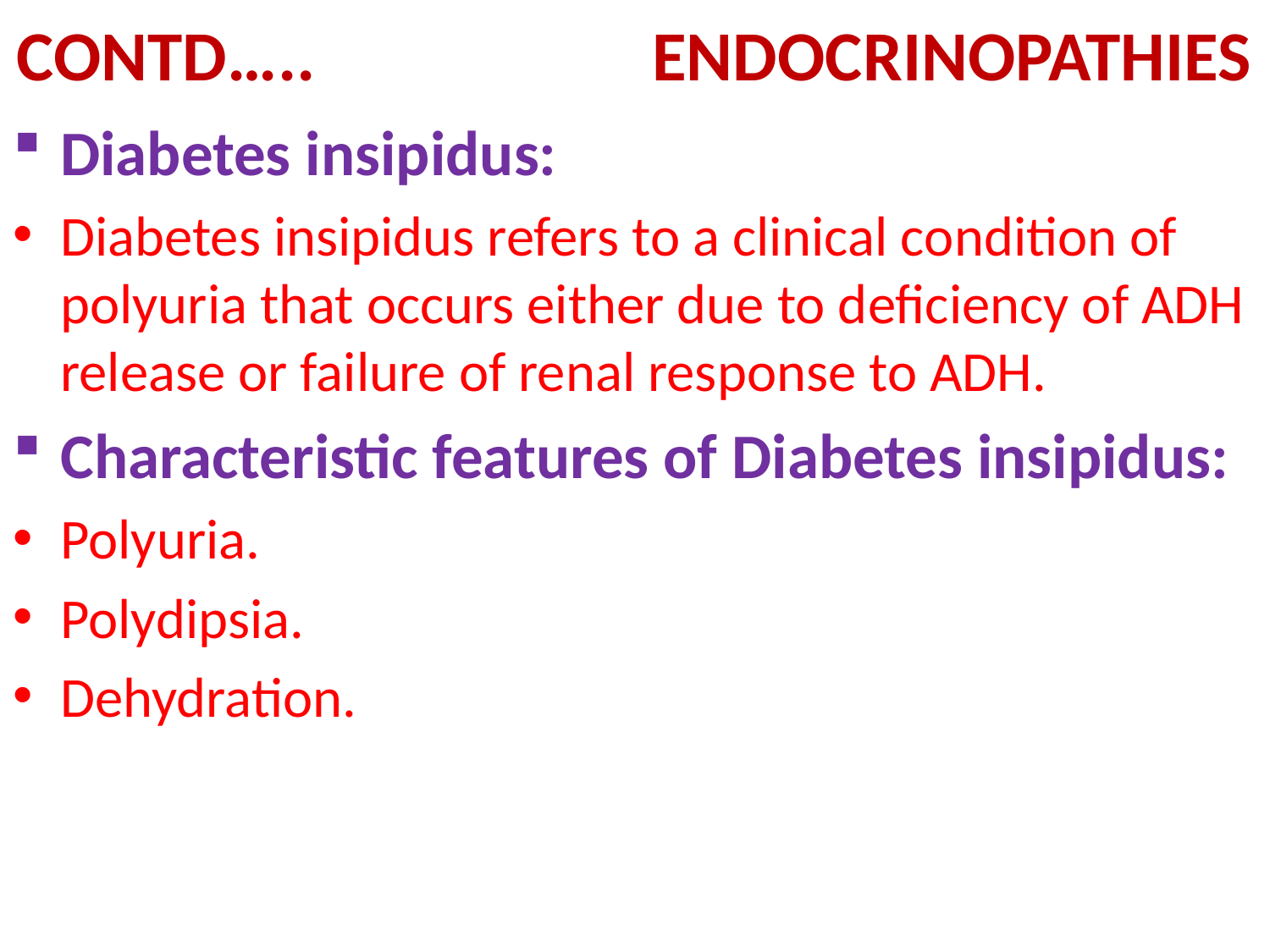

# CONTD…..                     ENDOCRINOPATHIES
Diabetes insipidus:
Diabetes insipidus refers to a clinical condition of polyuria that occurs either due to deficiency of ADH release or failure of renal response to ADH.
Characteristic features of Diabetes insipidus:
Polyuria.
Polydipsia.
Dehydration.